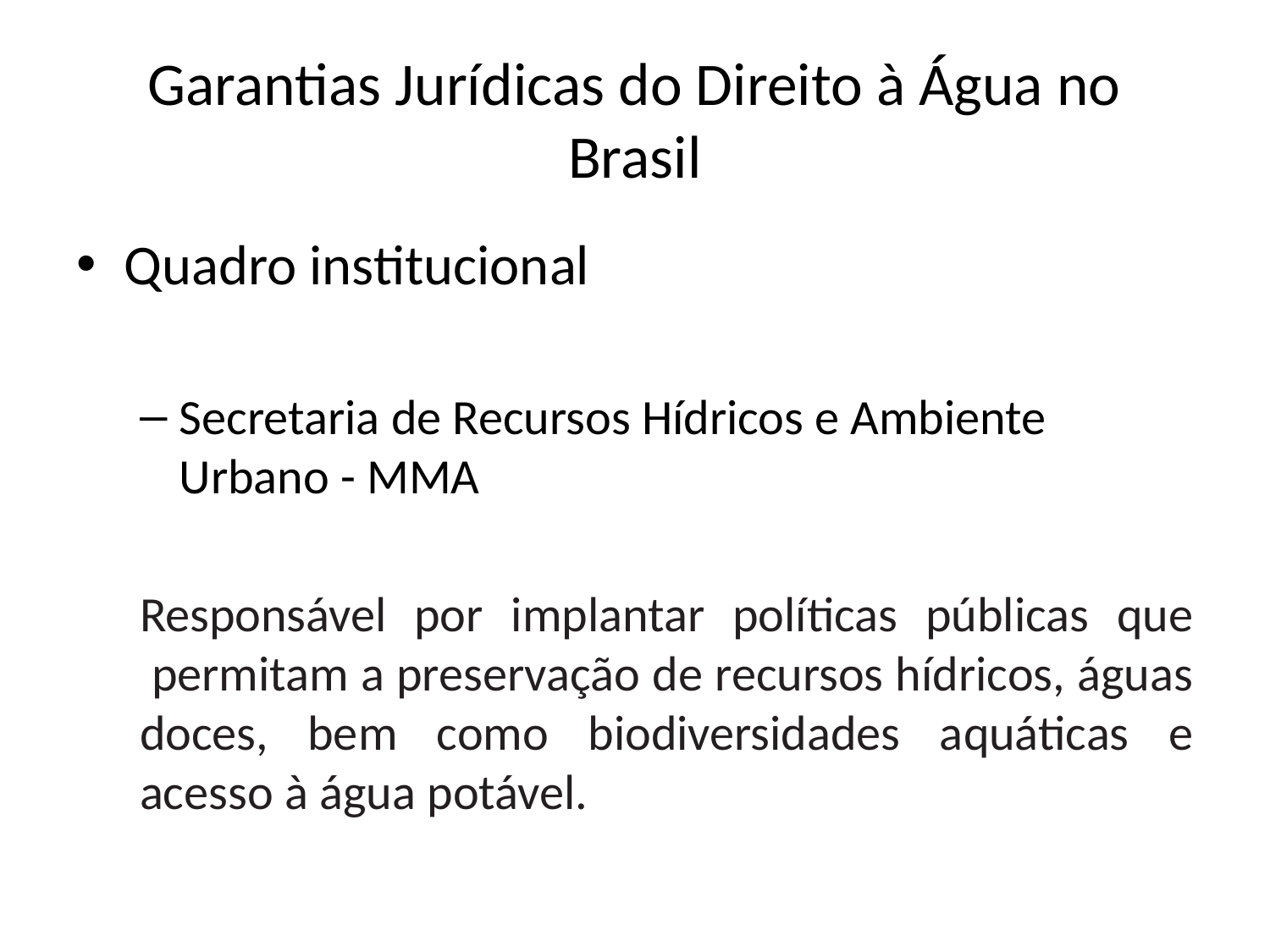

# Garantias Jurídicas do Direito à Água no Brasil
Quadro institucional

Secretaria de Recursos Hídricos e Ambiente Urbano - MMA

Responsável por implantar políticas públicas que
 permitam a preservação de recursos hídricos, águas
doces, bem como biodiversidades aquáticas e acesso à água potável.